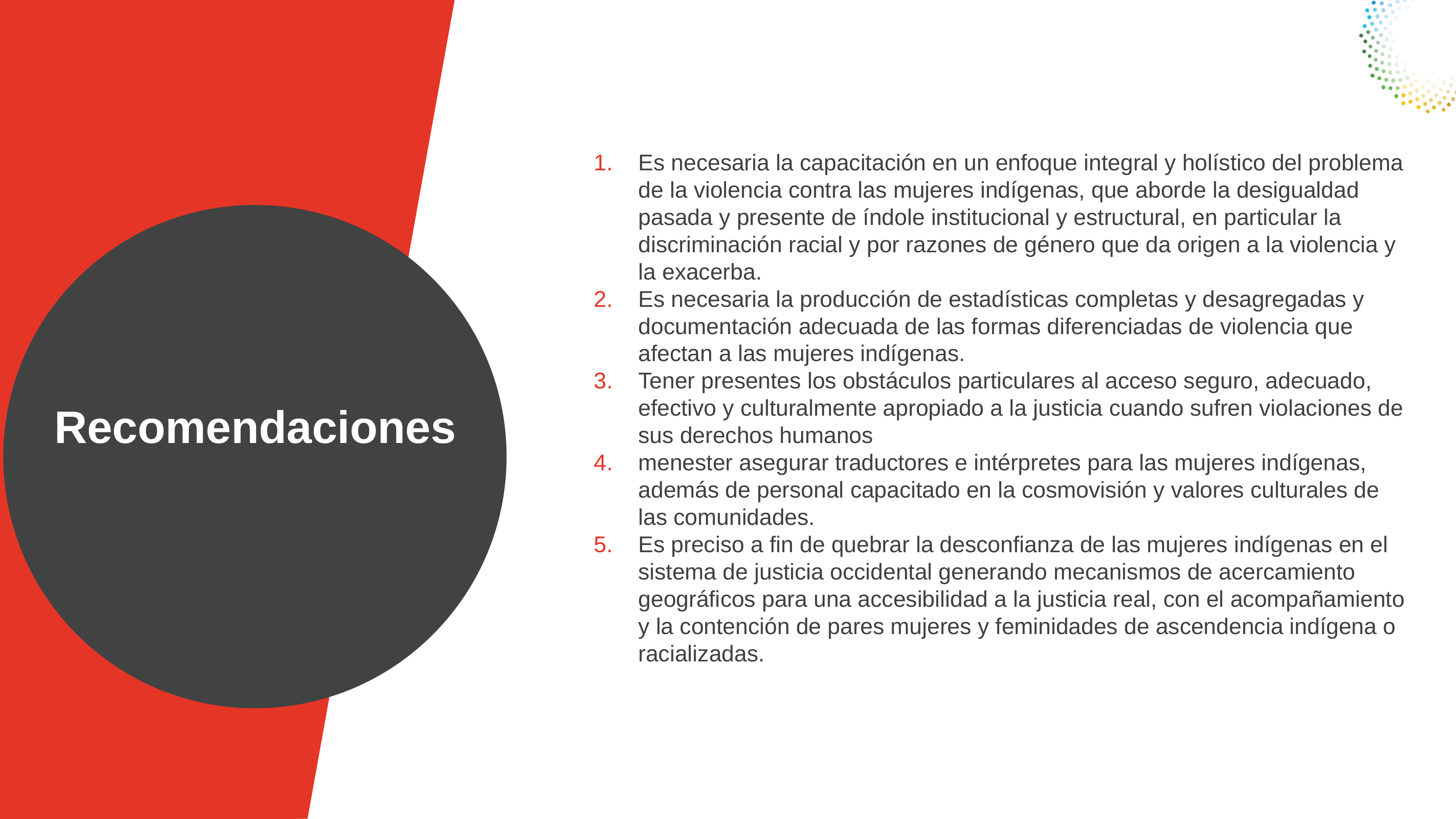

Es necesaria la capacitación en un enfoque integral y holístico del problema de la violencia contra las mujeres indígenas, que aborde la desigualdad pasada y presente de índole institucional y estructural, en particular la discriminación racial y por razones de género que da origen a la violencia y la exacerba.
Es necesaria la producción de estadísticas completas y desagregadas y documentación adecuada de las formas diferenciadas de violencia que afectan a las mujeres indígenas.
Tener presentes los obstáculos particulares al acceso seguro, adecuado, efectivo y culturalmente apropiado a la justicia cuando sufren violaciones de sus derechos humanos
menester asegurar traductores e intérpretes para las mujeres indígenas, además de personal capacitado en la cosmovisión y valores culturales de las comunidades.
Es preciso a fin de quebrar la desconfianza de las mujeres indígenas en el sistema de justicia occidental generando mecanismos de acercamiento geográficos para una accesibilidad a la justicia real, con el acompañamiento y la contención de pares mujeres y feminidades de ascendencia indígena o racializadas.

Recomendaciones